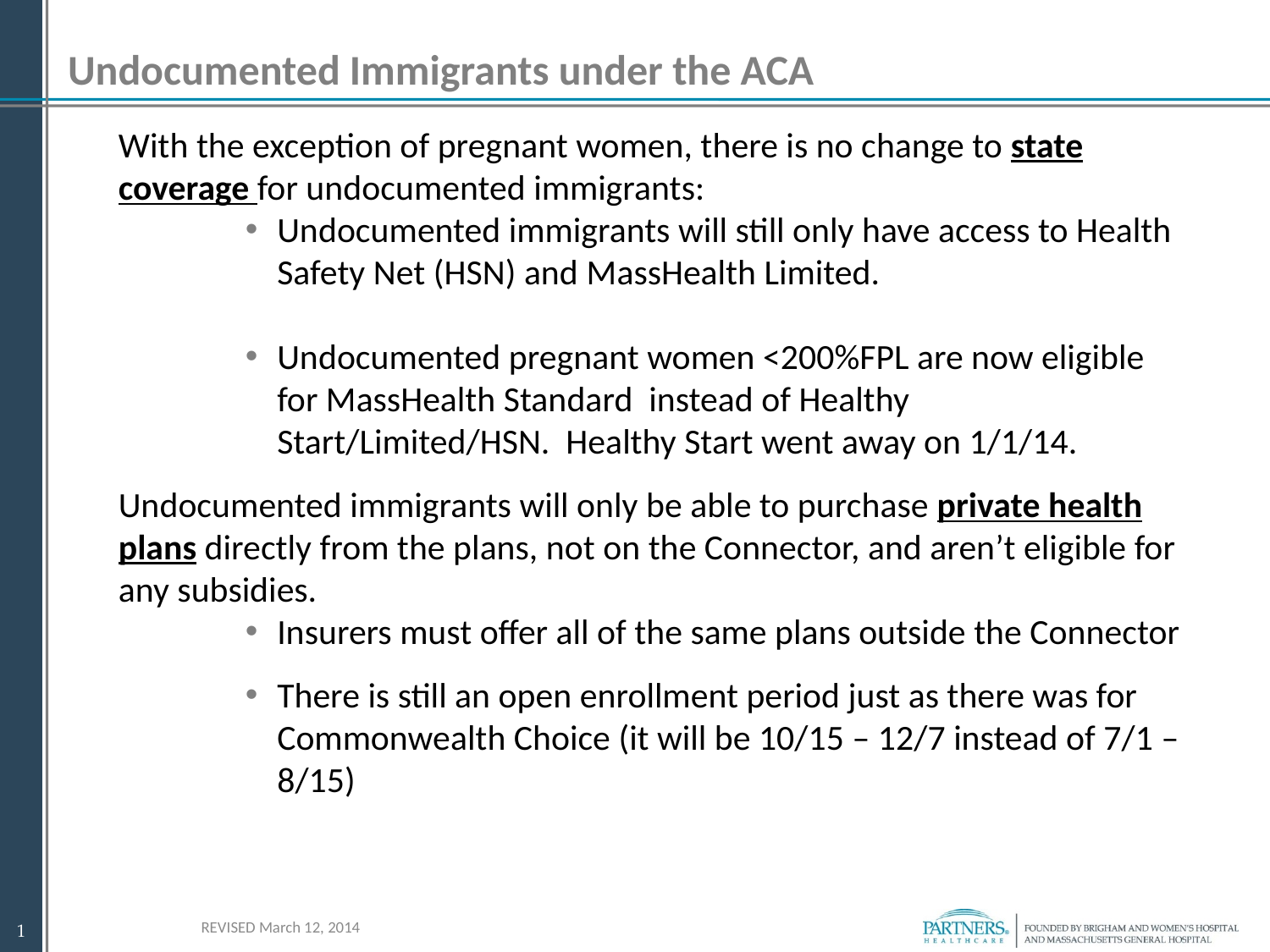

# Undocumented Immigrants under the ACA
With the exception of pregnant women, there is no change to state coverage for undocumented immigrants:
Undocumented immigrants will still only have access to Health Safety Net (HSN) and MassHealth Limited​.

Undocumented pregnant women <200%FPL are now eligible for MassHealth Standard  instead of Healthy Start/Limited/HSN.  Healthy Start went away on 1/1/14.
Undocumented immigrants will only be able to purchase private health
plans directly from the plans, not on the Connector, and aren’t eligible for
any subsidies.
Insurers must offer all of the same plans outside the Connector
There is still an open enrollment period just as there was for Commonwealth Choice (it will be 10/15 – 12/7 instead of 7/1 – 8/15)

REVISED March 12, 2014
1